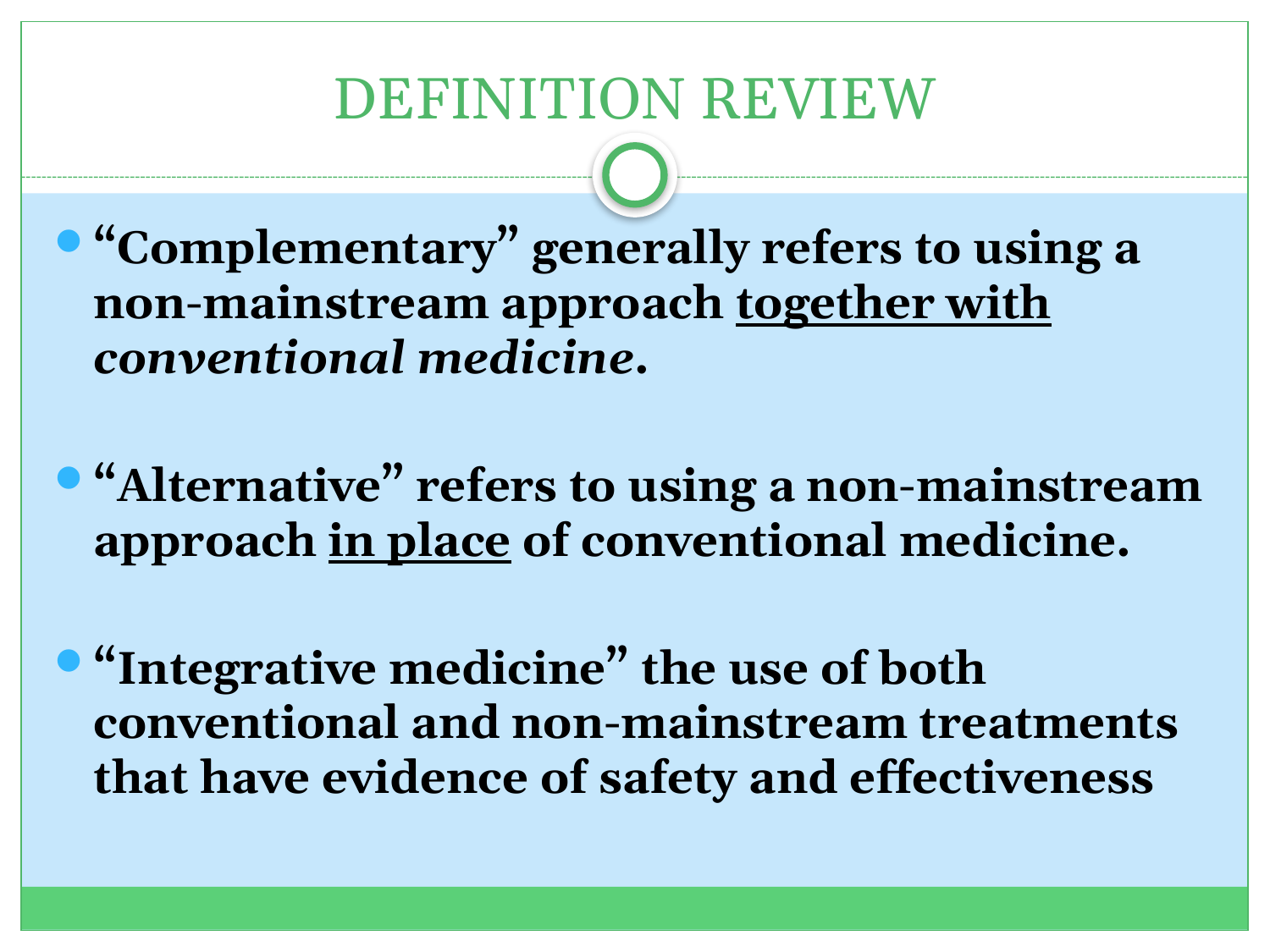

# DEFINITION REVIEW
“Complementary” generally refers to using a non-mainstream approach together with conventional medicine.

“Alternative” refers to using a non-mainstream approach in place of conventional medicine.

“Integrative medicine” the use of both conventional and non-mainstream treatments that have evidence of safety and effectiveness